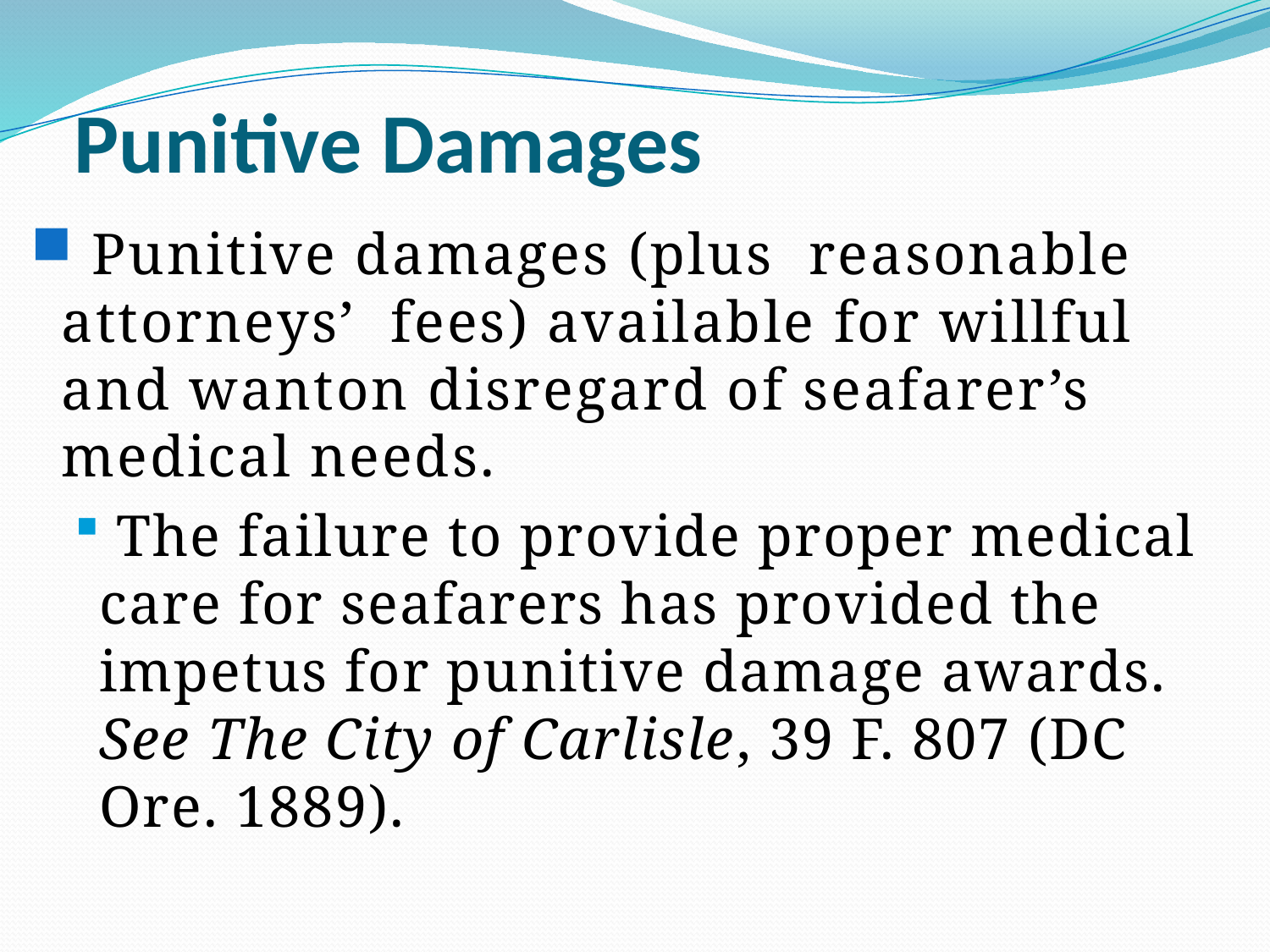

# Punitive Damages
 Punitive damages (plus  reasonable attorneys’  fees) available for willful and wanton disregard of seafarer’s medical needs.
 The failure to provide proper medical care for seafarers has provided the impetus for punitive damage awards.  See The City of Carlisle, 39 F. 807 (DC Ore. 1889).